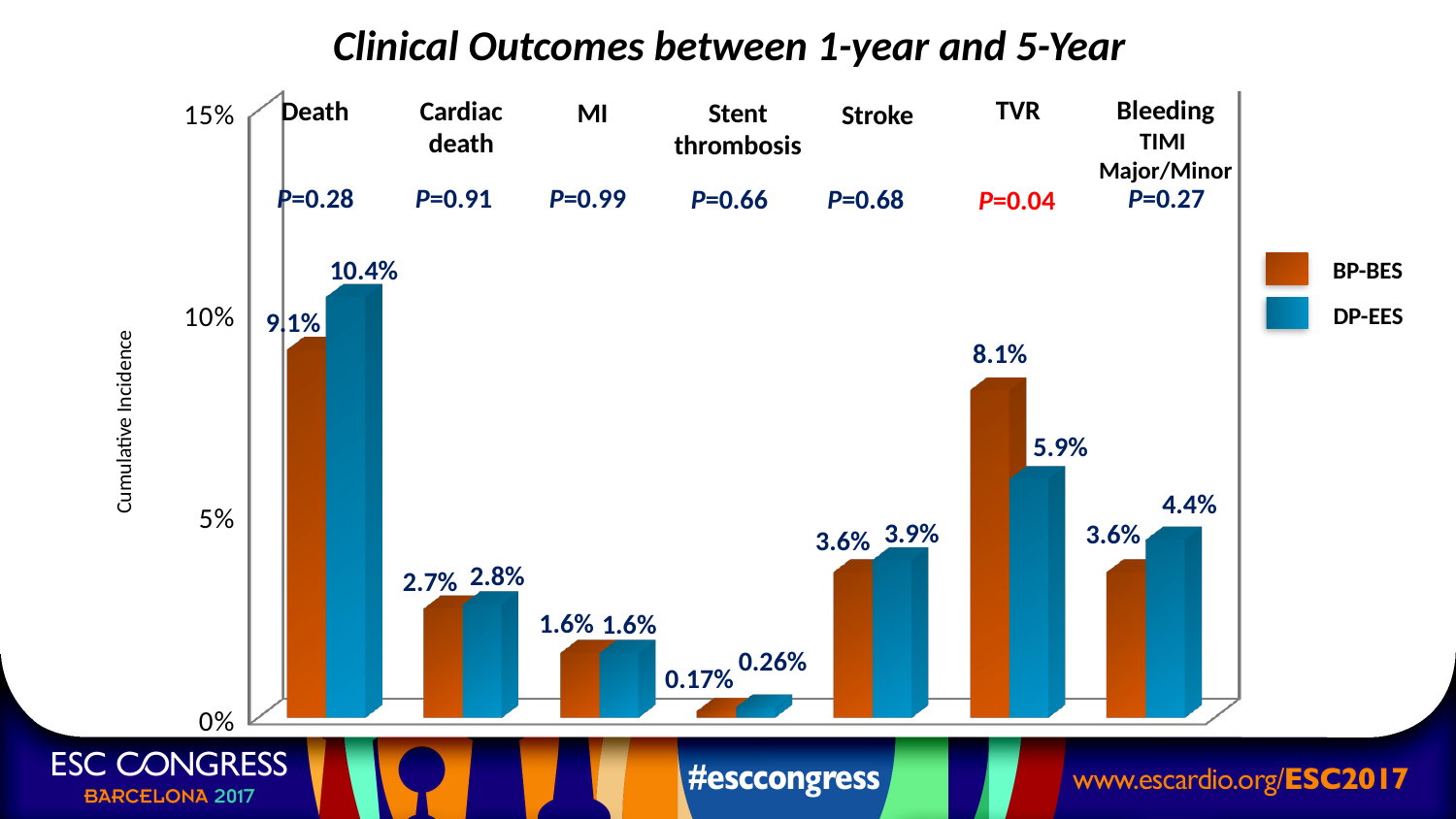

Clinical Outcomes between 1-year and 5-Year

[unsupported chart]

TVR
Bleeding
TIMI
Major/Minor
Death
Cardiac
death
MI
Stent
thrombosis
Stroke
P=0.91
P=0.28
P=0.99
P=0.27
P=0.68
P=0.66
P=0.04
10.4%
9.1%
8.1%

5.9%
4.4%
3.9%
3.6%
3.6%
2.8%
2.7%
1.6%
1.6%
0.26%
0.17%
BP-BES

DP-EES

Cumulative Incidence